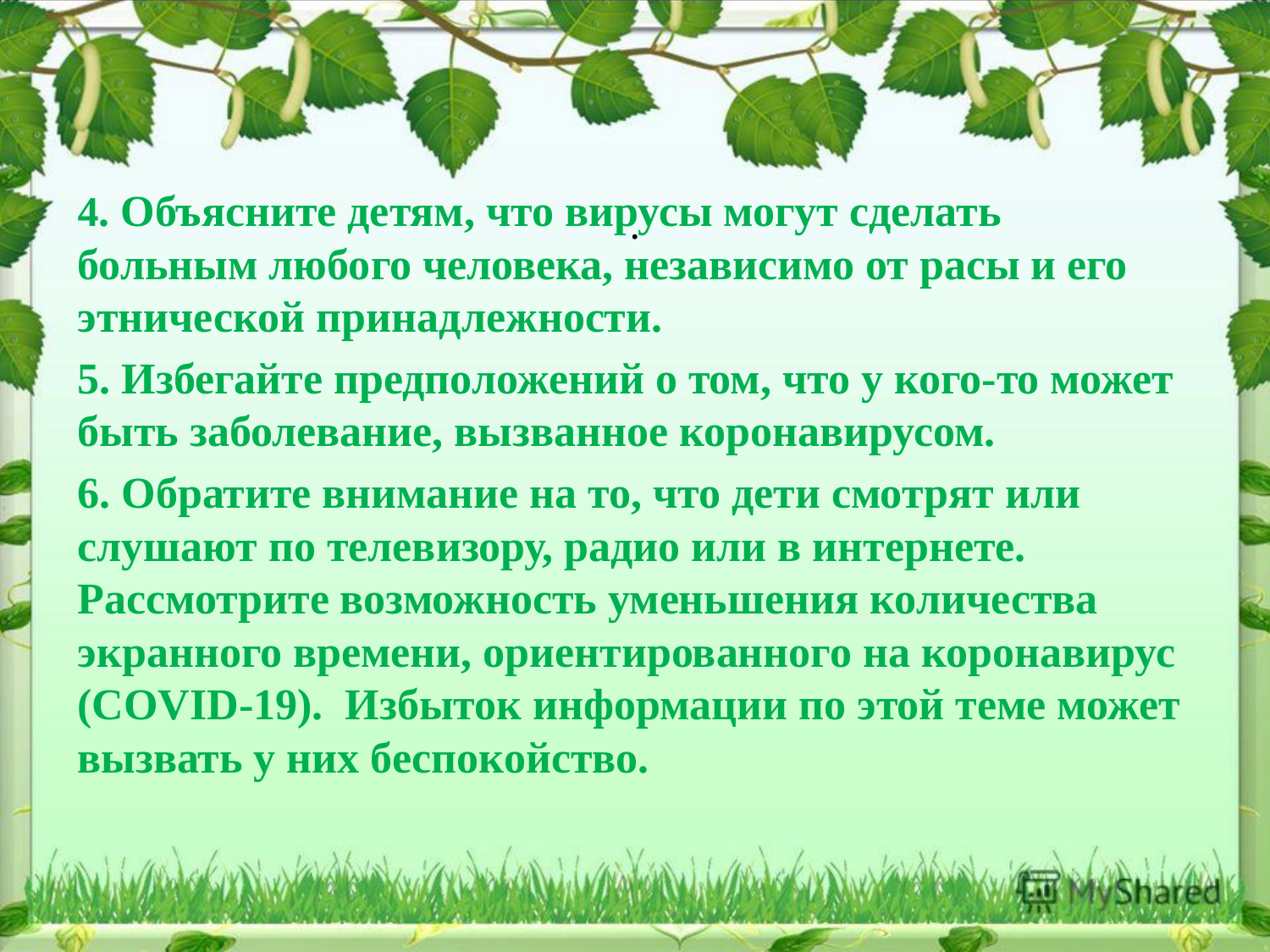

# .
4. Объясните детям, что вирусы могут сделать больным любого человека, независимо от расы и его этнической принадлежности.
5. Избегайте предположений о том, что у кого-то может быть заболевание, вызванное коронавирусом.
6. Обратите внимание на то, что дети смотрят или слушают по телевизору, радио или в интернете. Рассмотрите возможность уменьшения количества экранного времени, ориентированного на коронавирус (COVID-19).  Избыток информации по этой теме может вызвать у них беспокойство.